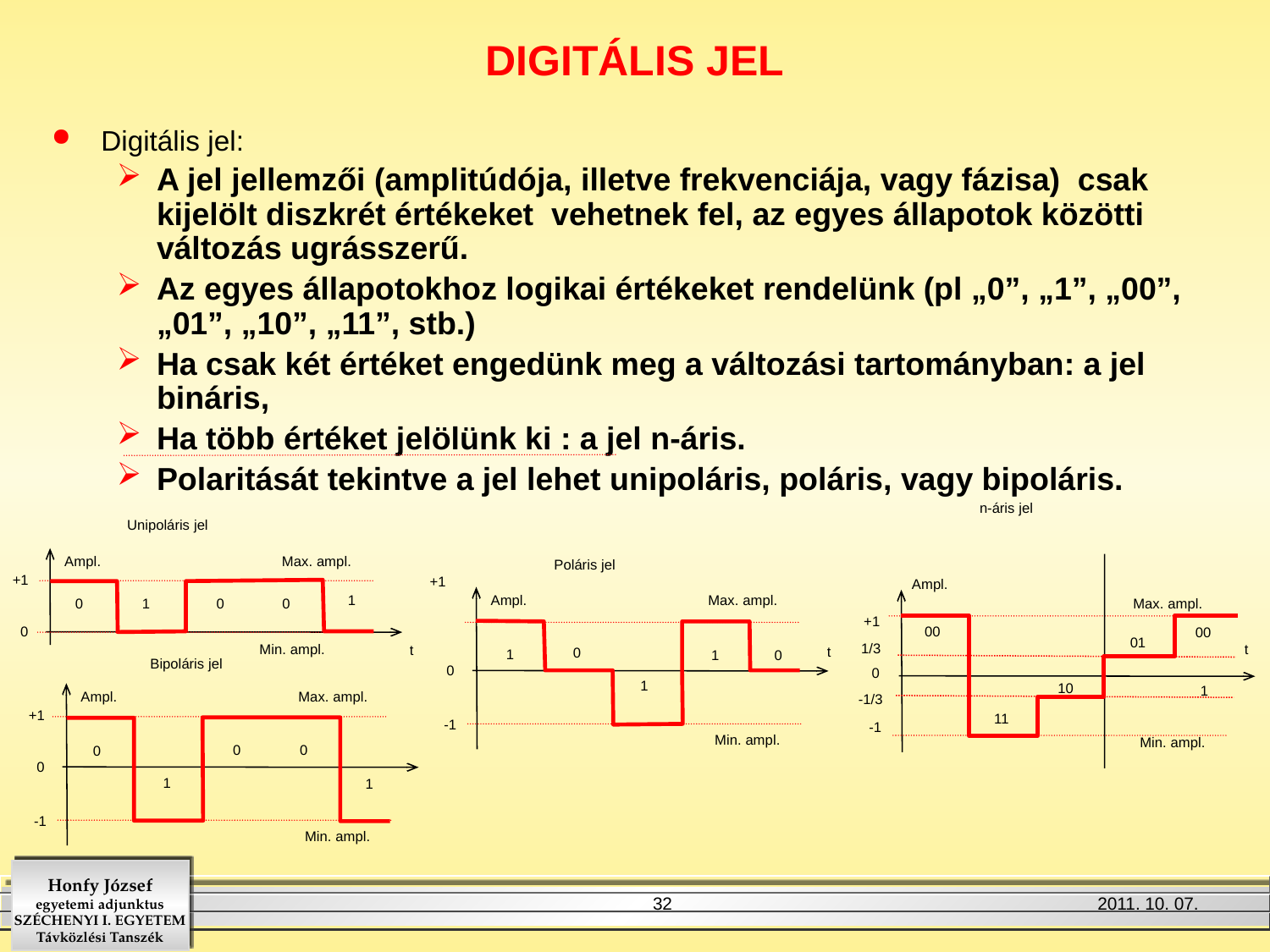

# DIGITÁLIS JEL
Digitális jel:
A jel jellemzői (amplitúdója, illetve frekvenciája, vagy fázisa)  csak kijelölt diszkrét értékeket  vehetnek fel, az egyes állapotok közötti változás ugrásszerű.
Az egyes állapotokhoz logikai értékeket rendelünk (pl „0”, „1”, „00”, „01”, „10”, „11”, stb.)
Ha csak két értéket engedünk meg a változási tartományban: a jel bináris,
Ha több értéket jelölünk ki : a jel n-áris.
Polaritását tekintve a jel lehet unipoláris, poláris, vagy bipoláris.

n-áris jel

Ampl.
Max. ampl.

+1

00
00
01
1/3

0
10
1

11
-1
Min. ampl.

Unipoláris jel
Ampl.
Max. ampl.

1
0
0
0
1

Min. ampl.
Poláris jel
+1
+1
Ampl.
Max. ampl.

0

t
t
t
0
1
0
1

Bipoláris jel
Ampl.
Max. ampl.

+1

0
0
0
0
1
1
-1

Min. ampl.
0
1
-1/3
-1

Min. ampl.
32
2011. 10. 07.